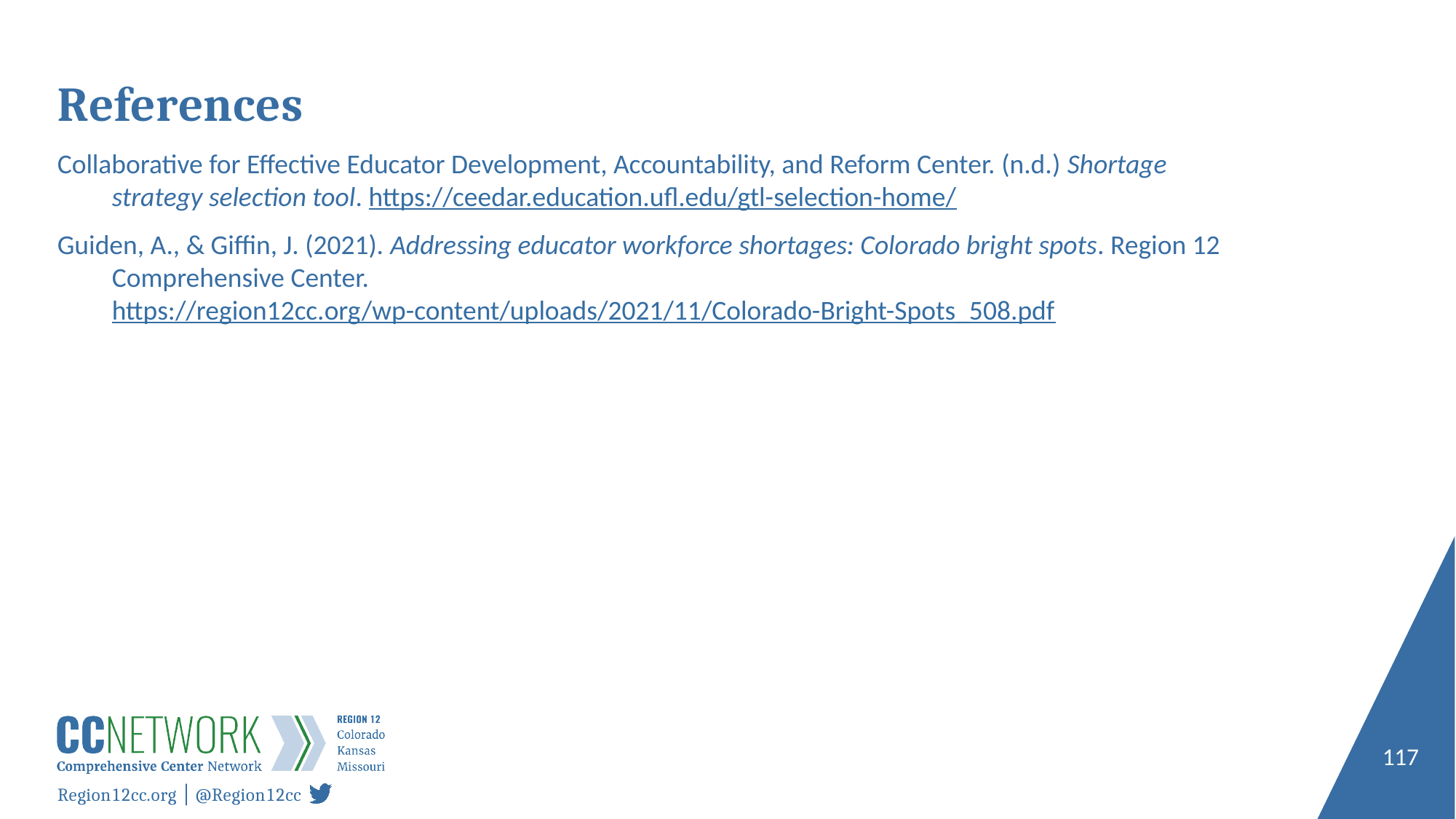

# References
Collaborative for Effective Educator Development, Accountability, and Reform Center. (n.d.) Shortage strategy selection tool. https://ceedar.education.ufl.edu/gtl-selection-home/
Guiden, A., & Giffin, J. (2021). Addressing educator workforce shortages: Colorado bright spots. Region 12 Comprehensive Center. https://region12cc.org/wp-content/uploads/2021/11/Colorado-Bright-Spots_508.pdf

117